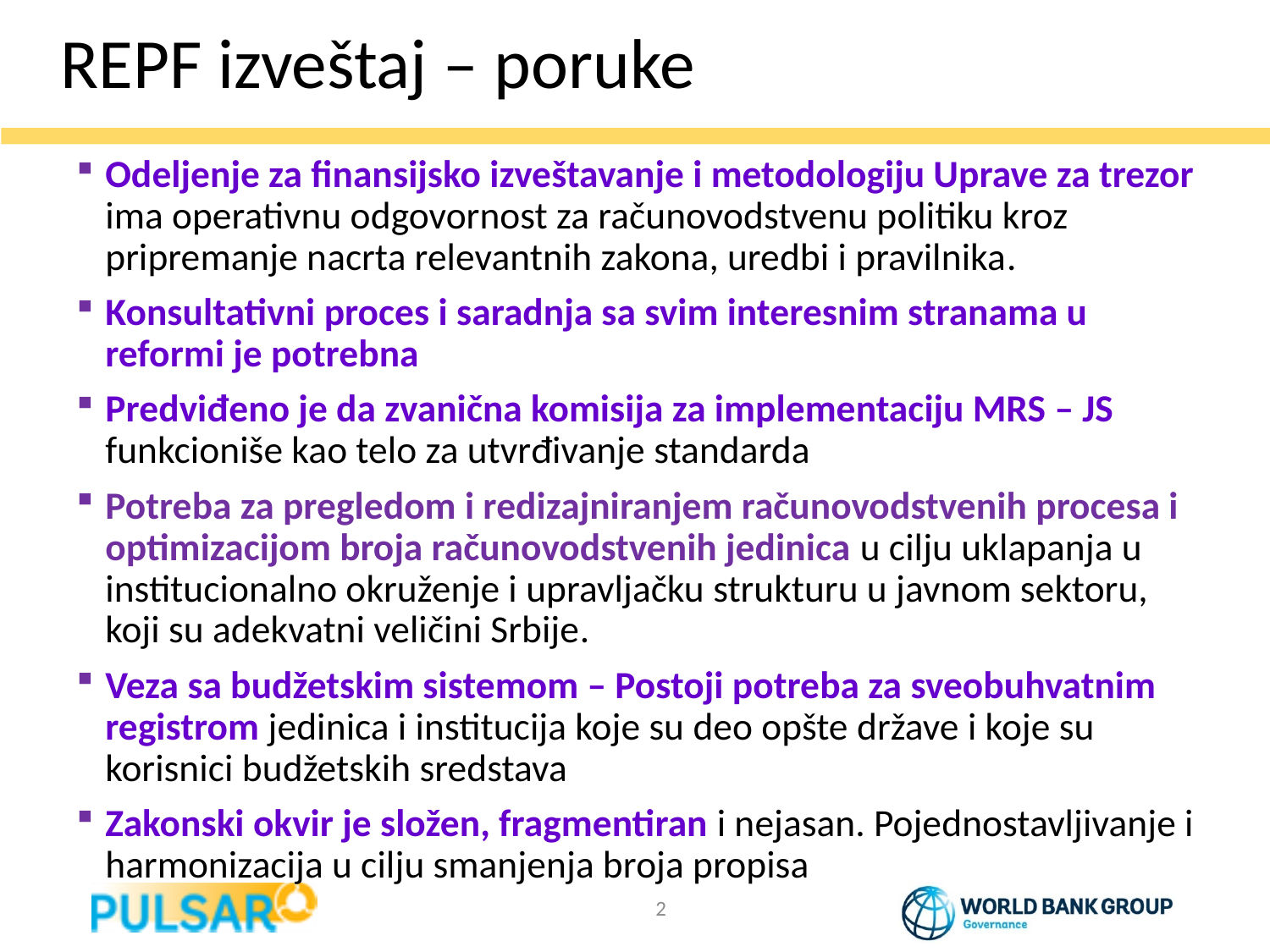

# REPF izveštaj – poruke
Odeljenje za finansijsko izveštavanje i metodologiju Uprave za trezor ima operativnu odgovornost za računovodstvenu politiku kroz pripremanje nacrta relevantnih zakona, uredbi i pravilnika.
Konsultativni proces i saradnja sa svim interesnim stranama u reformi je potrebna
Predviđeno je da zvanična komisija za implementaciju MRS – JS funkcioniše kao telo za utvrđivanje standarda
Potreba za pregledom i redizajniranjem računovodstvenih procesa i optimizacijom broja računovodstvenih jedinica u cilju uklapanja u institucionalno okruženje i upravljačku strukturu u javnom sektoru, koji su adekvatni veličini Srbije.
Veza sa budžetskim sistemom – Postoji potreba za sveobuhvatnim registrom jedinica i institucija koje su deo opšte države i koje su korisnici budžetskih sredstava
Zakonski okvir je složen, fragmentiran i nejasan. Pojednostavljivanje i harmonizacija u cilju smanjenja broja propisa

2